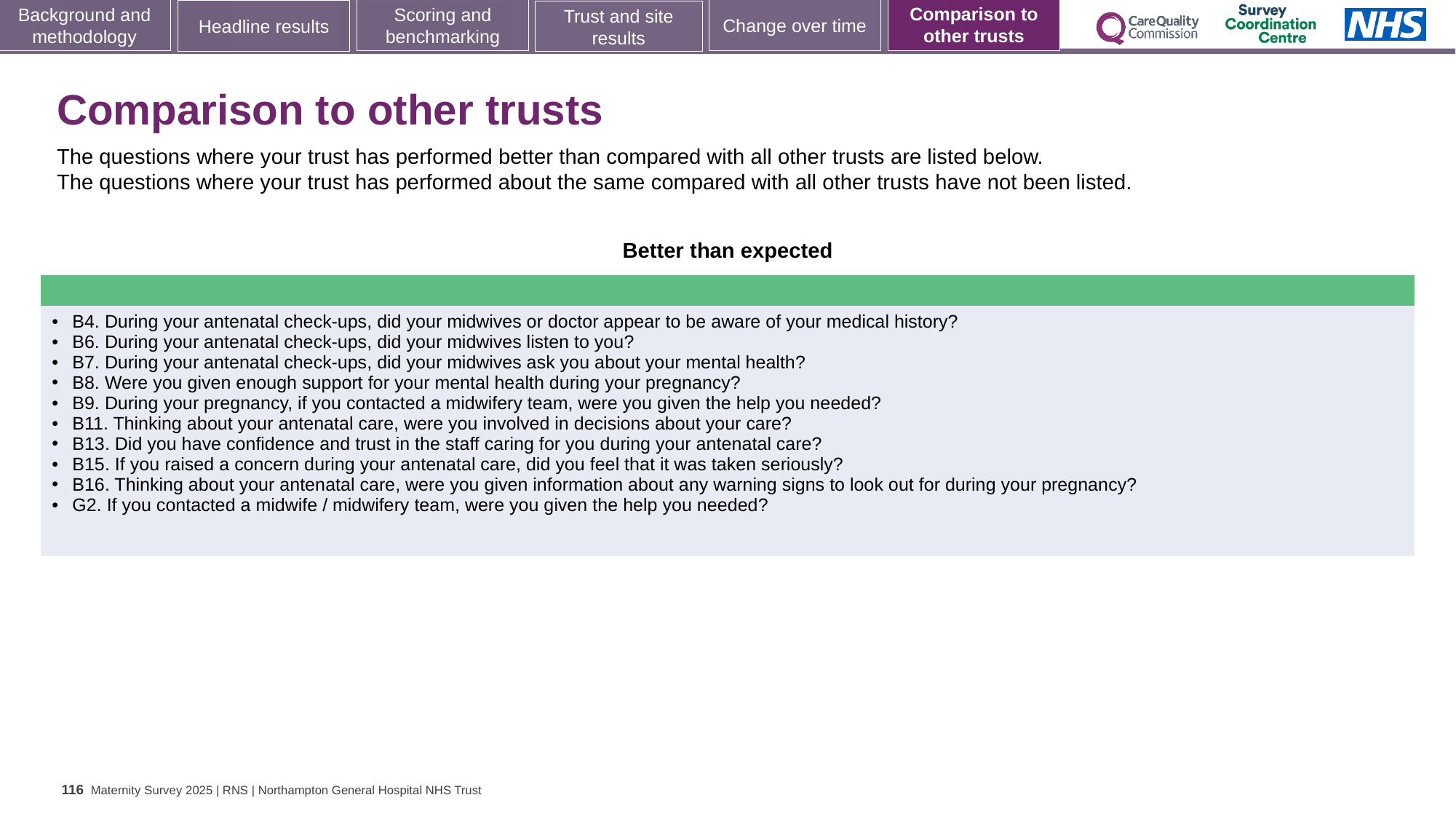

Comparison to other trusts
The questions where your trust has performed better than compared with all other trusts are listed below.
The questions where your trust has performed about the same compared with all other trusts have not been listed.
| Better than expected |
| --- |
|  |
| B4. During your antenatal check-ups, did your midwives or doctor appear to be aware of your medical history? B6. During your antenatal check-ups, did your midwives listen to you? B7. During your antenatal check-ups, did your midwives ask you about your mental health? B8. Were you given enough support for your mental health during your pregnancy? B9. During your pregnancy, if you contacted a midwifery team, were you given the help you needed? B11. Thinking about your antenatal care, were you involved in decisions about your care? B13. Did you have confidence and trust in the staff caring for you during your antenatal care? B15. If you raised a concern during your antenatal care, did you feel that it was taken seriously? B16. Thinking about your antenatal care, were you given information about any warning signs to look out for during your pregnancy? G2. If you contacted a midwife / midwifery team, were you given the help you needed? |
116